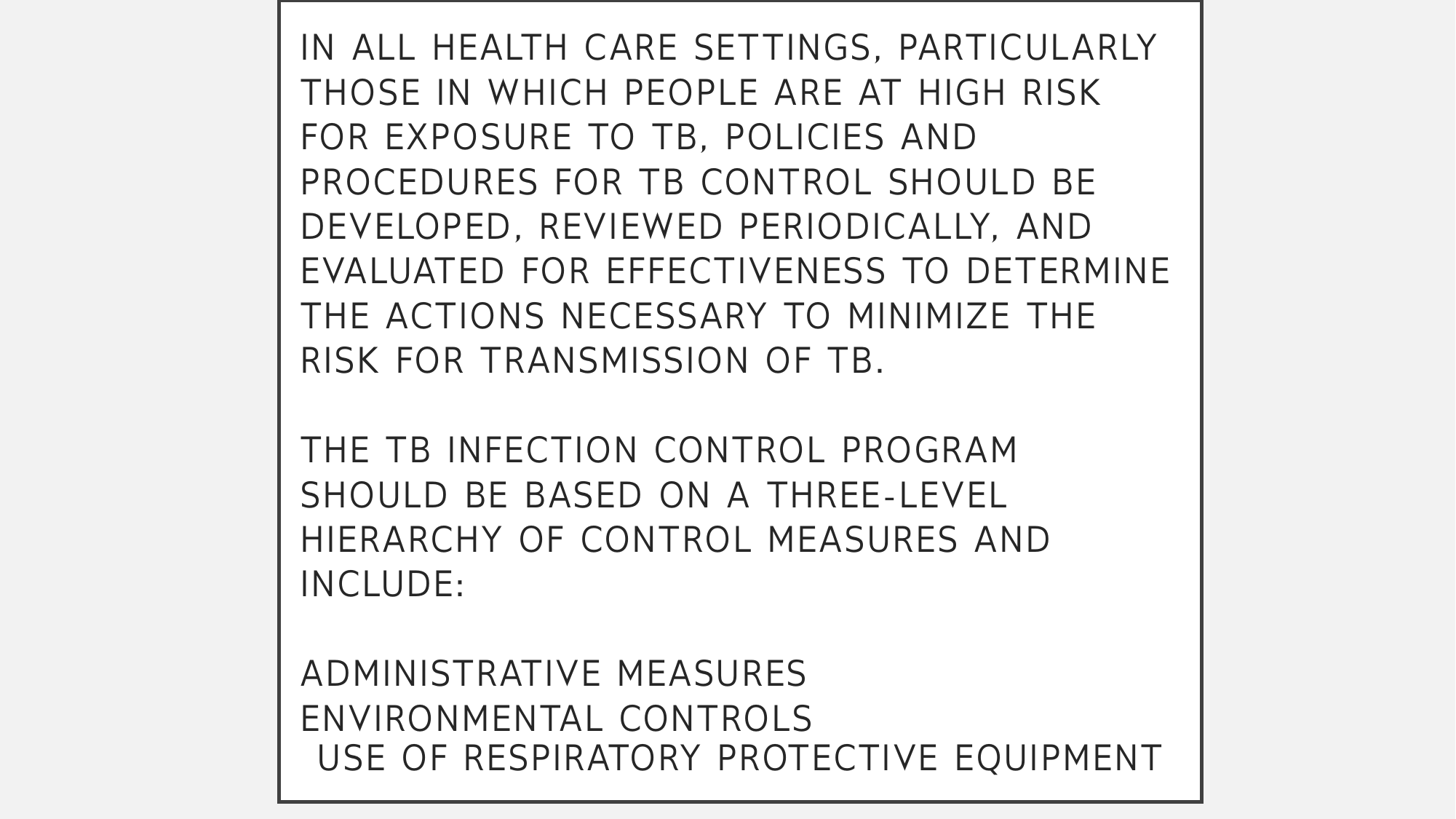

# In all health care settings, particularly those in which people are at high risk for exposure to TB, policies and procedures for TB control should be developed, reviewed periodically, and evaluated for effectiveness to determine the actions necessary to minimize the risk for transmission of TB.

The TB infection control program should be based on a three-level hierarchy of control measures and include:

Administrative measures
Environmental controls
Use of respiratory protective equipment